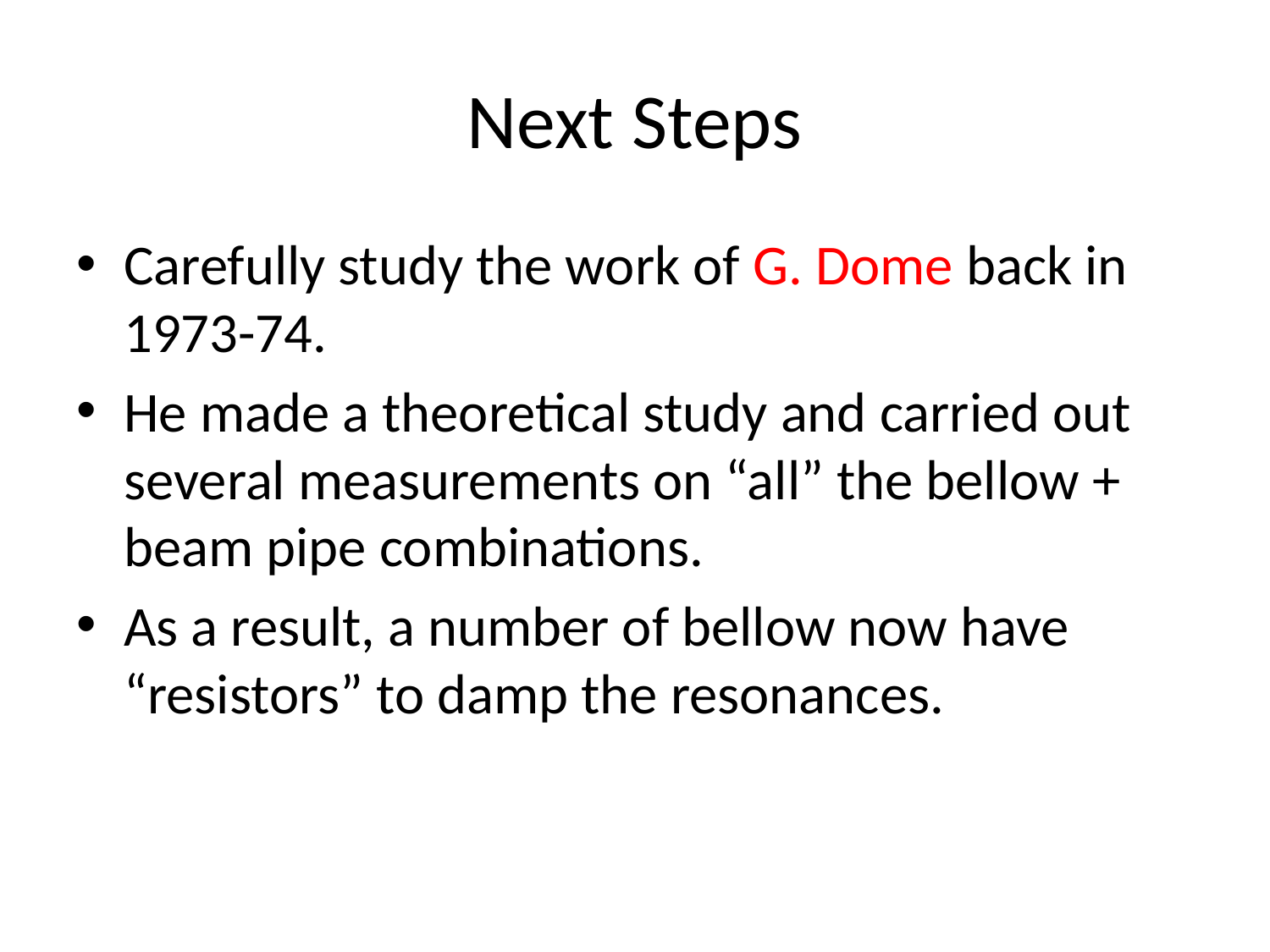

# Next Steps
Carefully study the work of G. Dome back in 1973-74.
He made a theoretical study and carried out several measurements on “all” the bellow + beam pipe combinations.
As a result, a number of bellow now have “resistors” to damp the resonances.